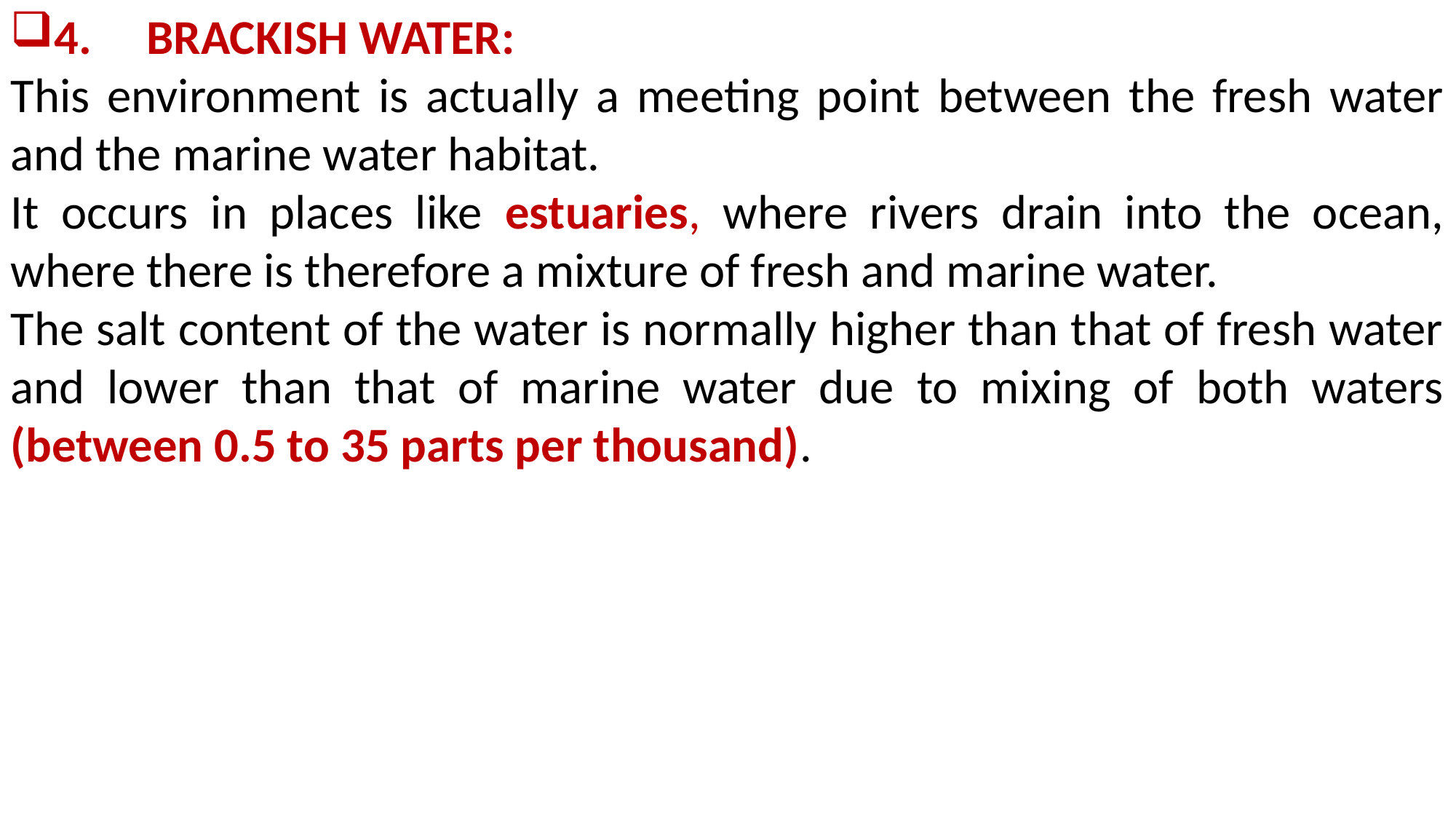

4.     BRACKISH WATER:
This environment is actually a meeting point between the fresh water and the marine water habitat.
It occurs in places like estuaries, where rivers drain into the ocean, where there is therefore a mixture of fresh and marine water.
The salt content of the water is normally higher than that of fresh water and lower than that of marine water due to mixing of both waters (between 0.5 to 35 parts per thousand).